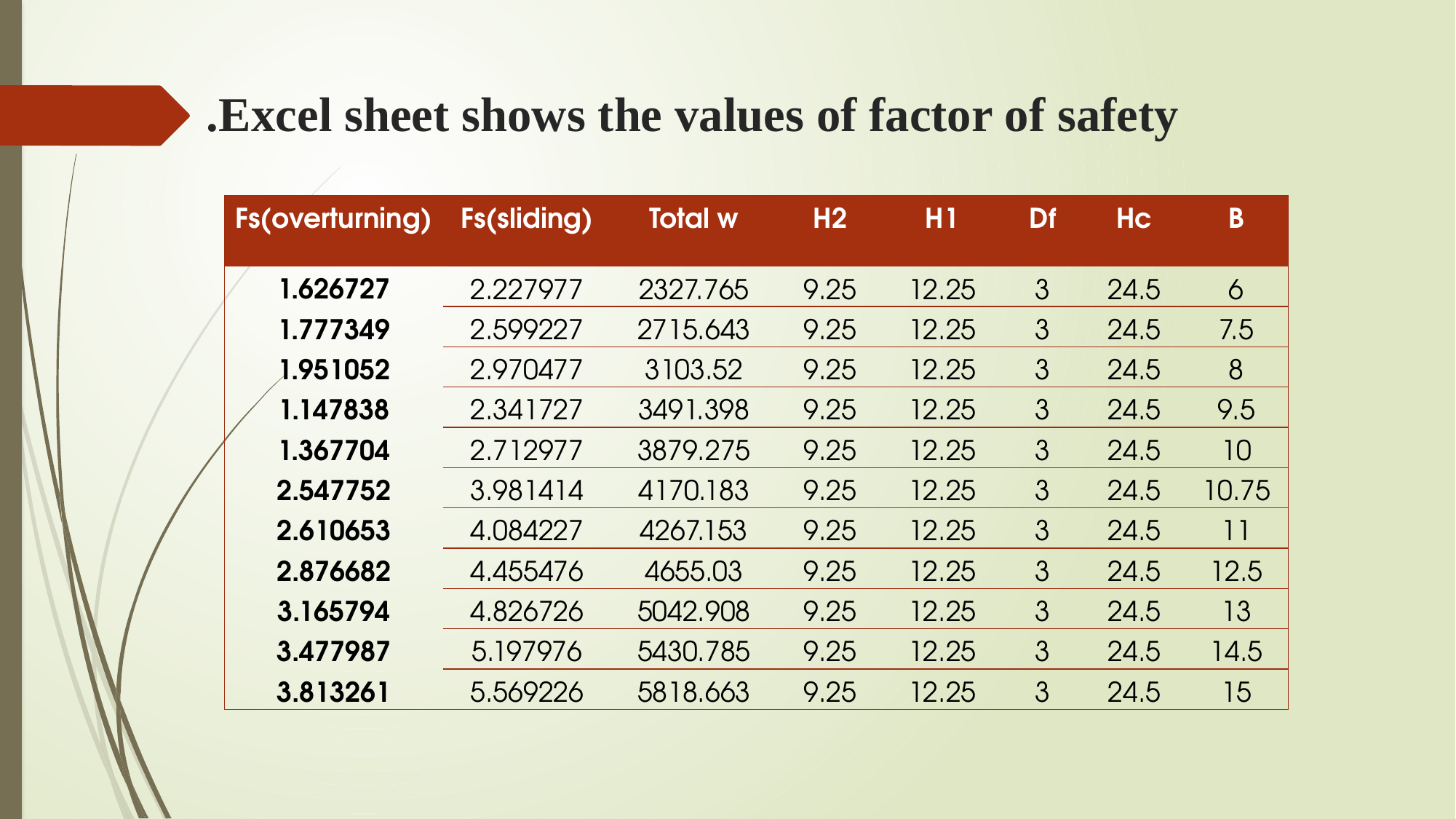

# Excel sheet shows the values of factor of safety.
| Fs(overturning) | Fs(sliding) | Total w | H2 | H1 | Df | Hc | B |
| --- | --- | --- | --- | --- | --- | --- | --- |
| 1.626727 | 2.227977 | 2327.765 | 9.25 | 12.25 | 3 | 24.5 | 6 |
| 1.777349 | 2.599227 | 2715.643 | 9.25 | 12.25 | 3 | 24.5 | 7.5 |
| 1.951052 | 2.970477 | 3103.52 | 9.25 | 12.25 | 3 | 24.5 | 8 |
| 1.147838 | 2.341727 | 3491.398 | 9.25 | 12.25 | 3 | 24.5 | 9.5 |
| 1.367704 | 2.712977 | 3879.275 | 9.25 | 12.25 | 3 | 24.5 | 10 |
| 2.547752 | 3.981414 | 4170.183 | 9.25 | 12.25 | 3 | 24.5 | 10.75 |
| 2.610653 | 4.084227 | 4267.153 | 9.25 | 12.25 | 3 | 24.5 | 11 |
| 2.876682 | 4.455476 | 4655.03 | 9.25 | 12.25 | 3 | 24.5 | 12.5 |
| 3.165794 | 4.826726 | 5042.908 | 9.25 | 12.25 | 3 | 24.5 | 13 |
| 3.477987 | 5.197976 | 5430.785 | 9.25 | 12.25 | 3 | 24.5 | 14.5 |
| 3.813261 | 5.569226 | 5818.663 | 9.25 | 12.25 | 3 | 24.5 | 15 |